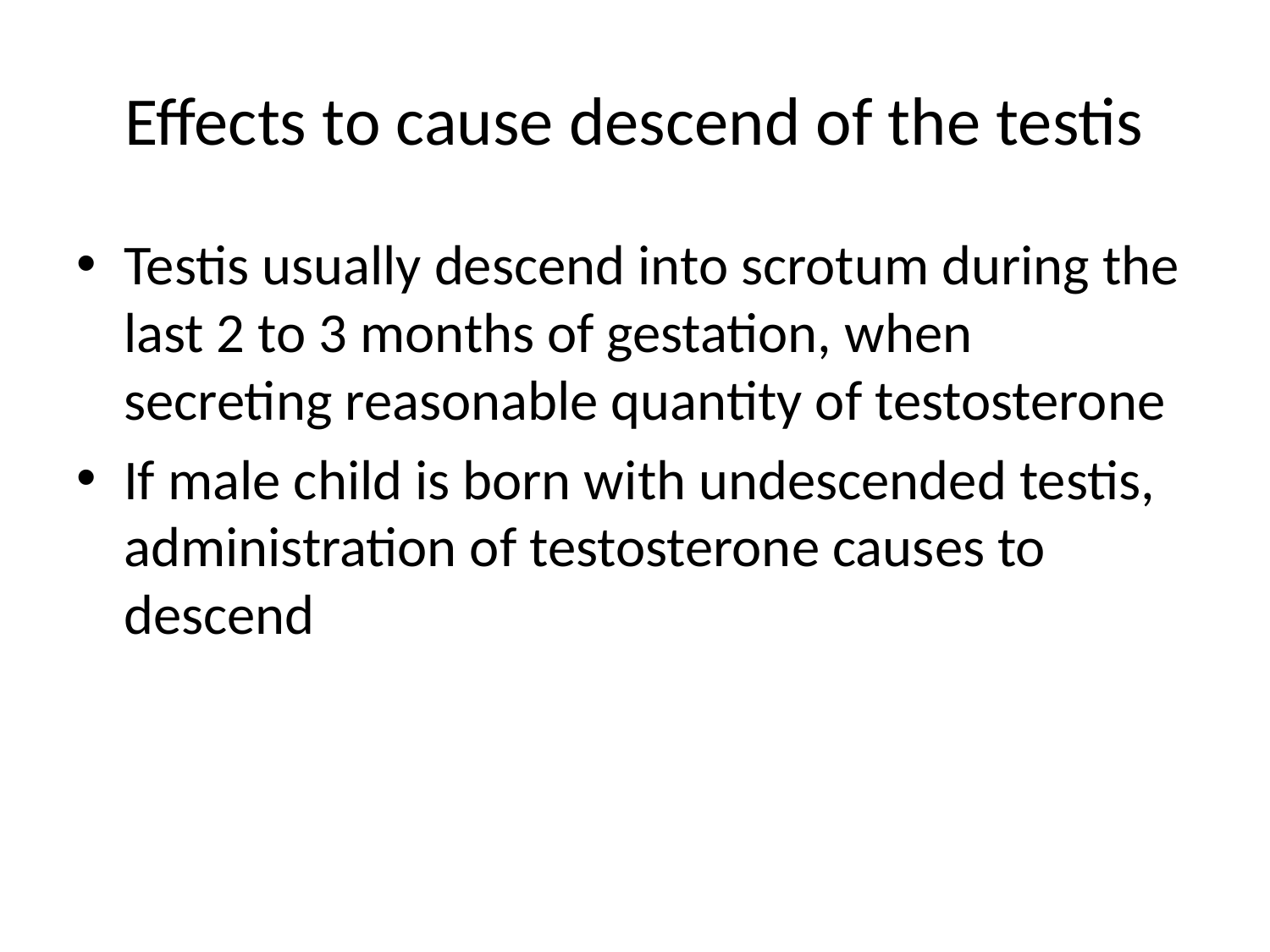

# Effects to cause descend of the testis
Testis usually descend into scrotum during the last 2 to 3 months of gestation, when secreting reasonable quantity of testosterone
If male child is born with undescended testis, administration of testosterone causes to descend